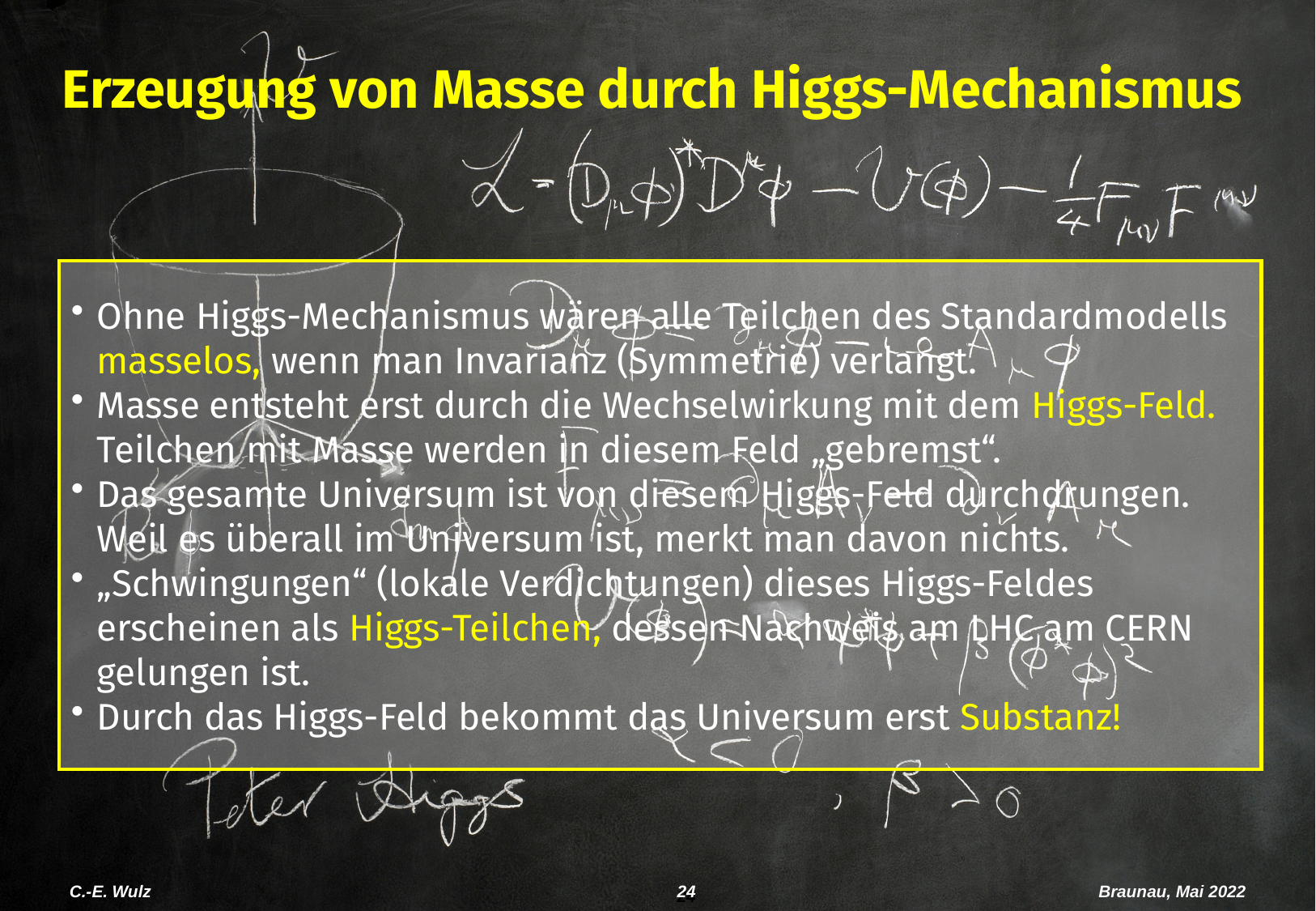

# Erzeugung von Masse durch Higgs-Mechanismus
Ohne Higgs-Mechanismus wären alle Teilchen des Standardmodells masselos, wenn man Invarianz (Symmetrie) verlangt.
Masse entsteht erst durch die Wechselwirkung mit dem Higgs-Feld. Teilchen mit Masse werden in diesem Feld „gebremst“.
Das gesamte Universum ist von diesem Higgs-Feld durchdrungen. Weil es überall im Universum ist, merkt man davon nichts.
„Schwingungen“ (lokale Verdichtungen) dieses Higgs-Feldes erscheinen als Higgs-Teilchen, dessen Nachweis am LHC am CERN gelungen ist.
Durch das Higgs-Feld bekommt das Universum erst Substanz!
C.-E. Wulz
C.-E. Wulz
24
Braunau, Mai 2022
24